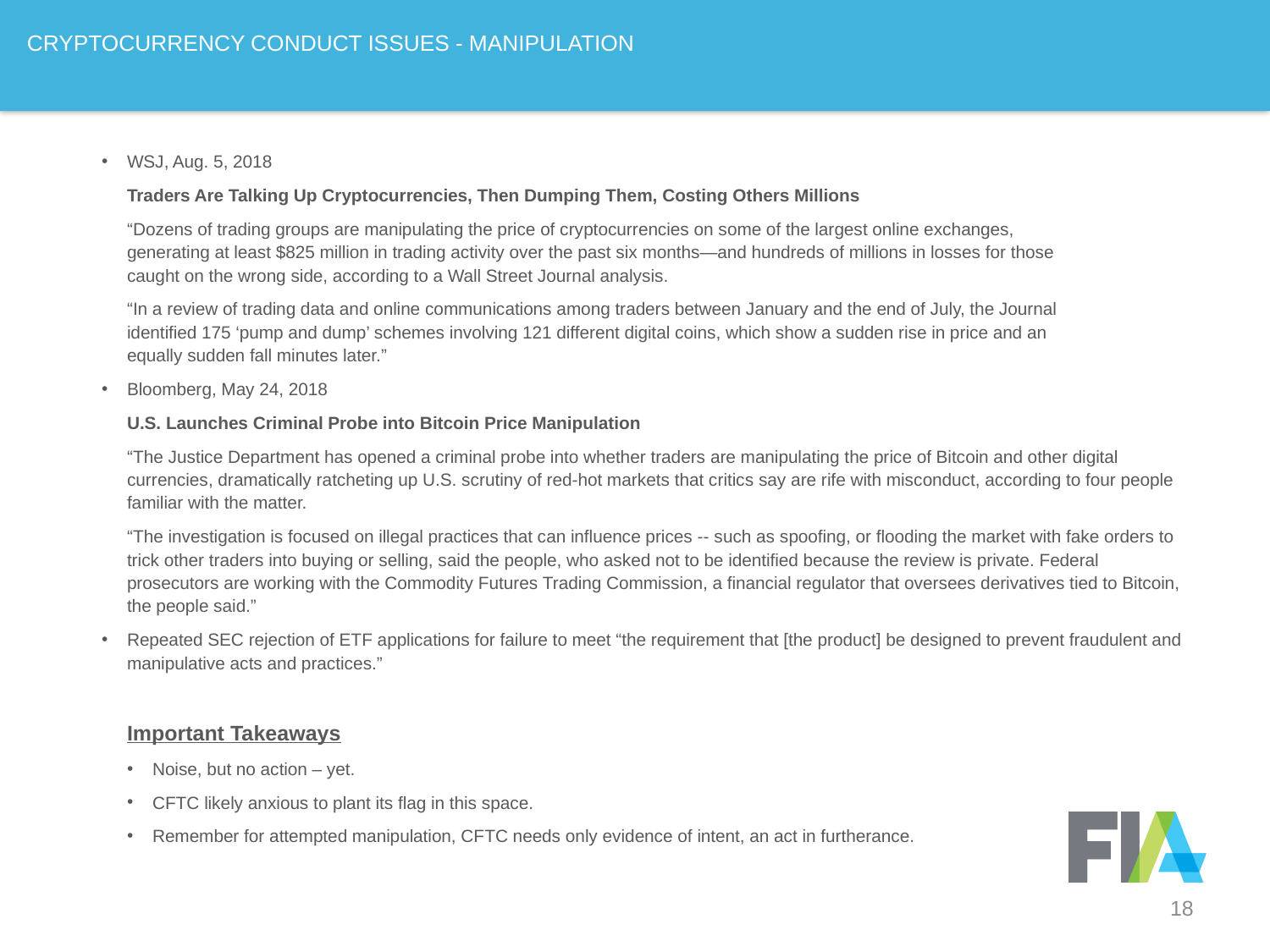

# CRYPTOCURRENCY CONDUCT ISSUES - MANIPULATION
WSJ, Aug. 5, 2018
Traders Are Talking Up Cryptocurrencies, Then Dumping Them, Costing Others Millions
“Dozens of trading groups are manipulating the price of cryptocurrencies on some of the largest online exchanges,
generating at least $825 million in trading activity over the past six months—and hundreds of millions in losses for those
caught on the wrong side, according to a Wall Street Journal analysis.
“In a review of trading data and online communications among traders between January and the end of July, the Journal
identified 175 ‘pump and dump’ schemes involving 121 different digital coins, which show a sudden rise in price and an
equally sudden fall minutes later.”
Bloomberg, May 24, 2018
U.S. Launches Criminal Probe into Bitcoin Price Manipulation
“The Justice Department has opened a criminal probe into whether traders are manipulating the price of Bitcoin and other digital currencies, dramatically ratcheting up U.S. scrutiny of red-hot markets that critics say are rife with misconduct, according to four people familiar with the matter.
“The investigation is focused on illegal practices that can influence prices -- such as spoofing, or flooding the market with fake orders to trick other traders into buying or selling, said the people, who asked not to be identified because the review is private. Federal prosecutors are working with the Commodity Futures Trading Commission, a financial regulator that oversees derivatives tied to Bitcoin, the people said.”
Repeated SEC rejection of ETF applications for failure to meet “the requirement that [the product] be designed to prevent fraudulent and manipulative acts and practices.”

Important Takeaways
Noise, but no action – yet.
CFTC likely anxious to plant its flag in this space.
Remember for attempted manipulation, CFTC needs only evidence of intent, an act in furtherance.

18